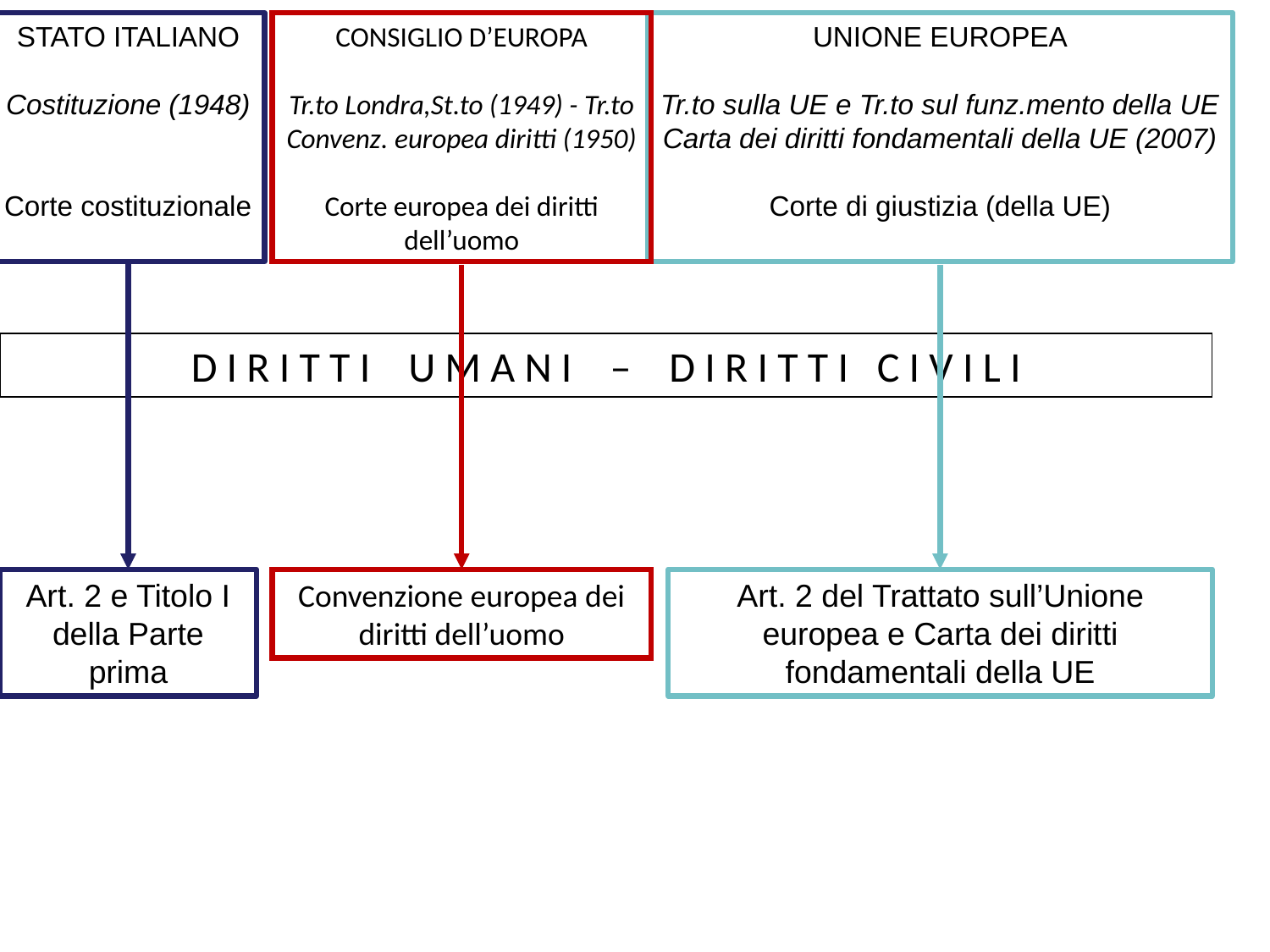

STATO ITALIANO

Costituzione (1948)

Corte costituzionale

CONSIGLIO D’EUROPA

Tr.to Londra,St.to (1949) - Tr.to Convenz. europea diritti (1950)

Corte europea dei diritti dell’uomo
UNIONE EUROPEA

Tr.to sulla UE e Tr.to sul funz.mento della UE
Carta dei diritti fondamentali della UE (2007)

Corte di giustizia (della UE)

D I R I T T I    U M A N I    –    D I R I T T I   C I V I L I
Art. 2 e Titolo I della Parte prima
Convenzione europea dei diritti dell’uomo
Art. 2 del Trattato sull’Unione europea e Carta dei diritti fondamentali della UE